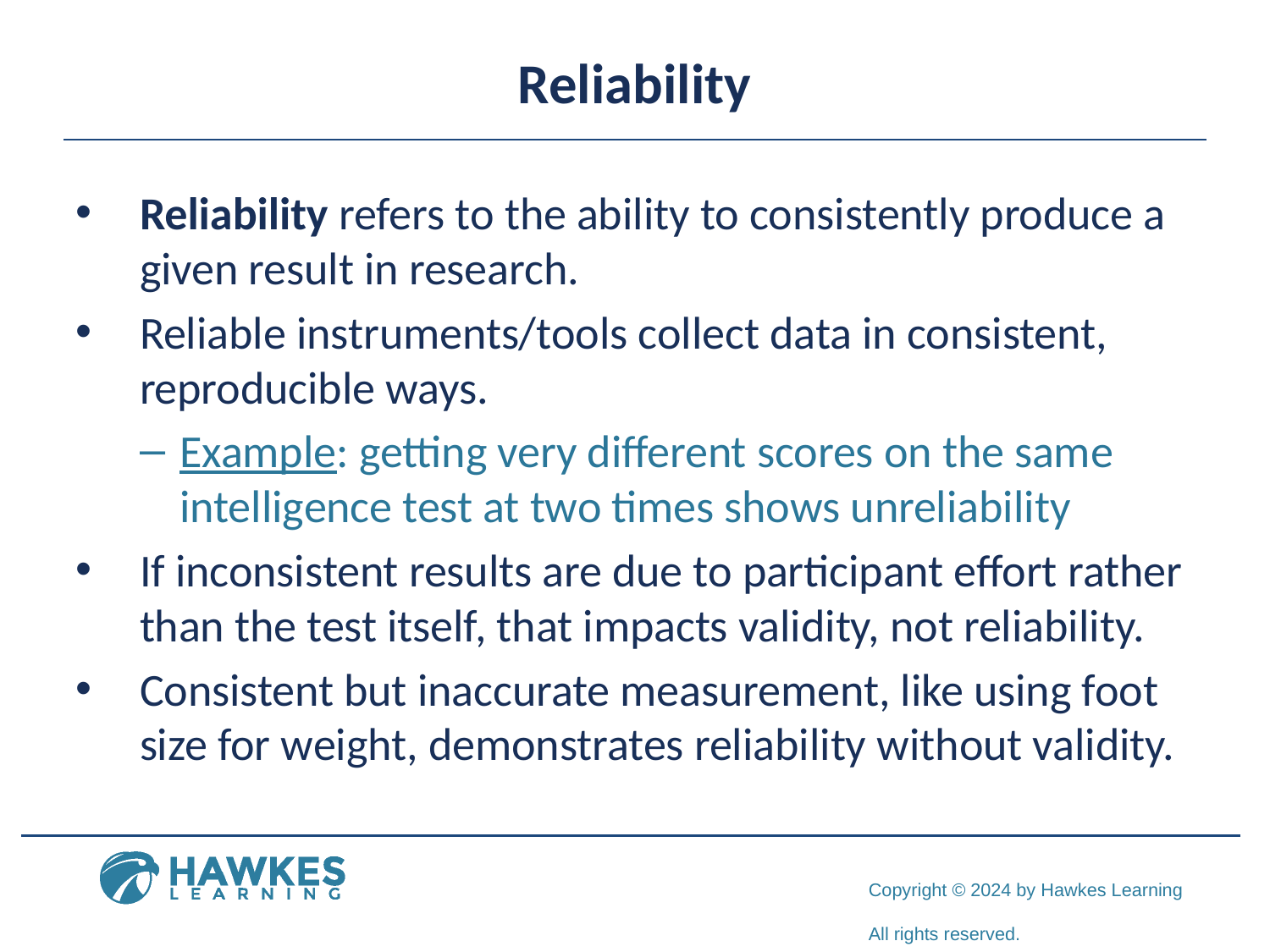

# Reliability
Reliability refers to the ability to consistently produce a given result in research.
Reliable instruments/tools collect data in consistent, reproducible ways.
Example: getting very different scores on the same intelligence test at two times shows unreliability
If inconsistent results are due to participant effort rather than the test itself, that impacts validity, not reliability.
Consistent but inaccurate measurement, like using foot size for weight, demonstrates reliability without validity.